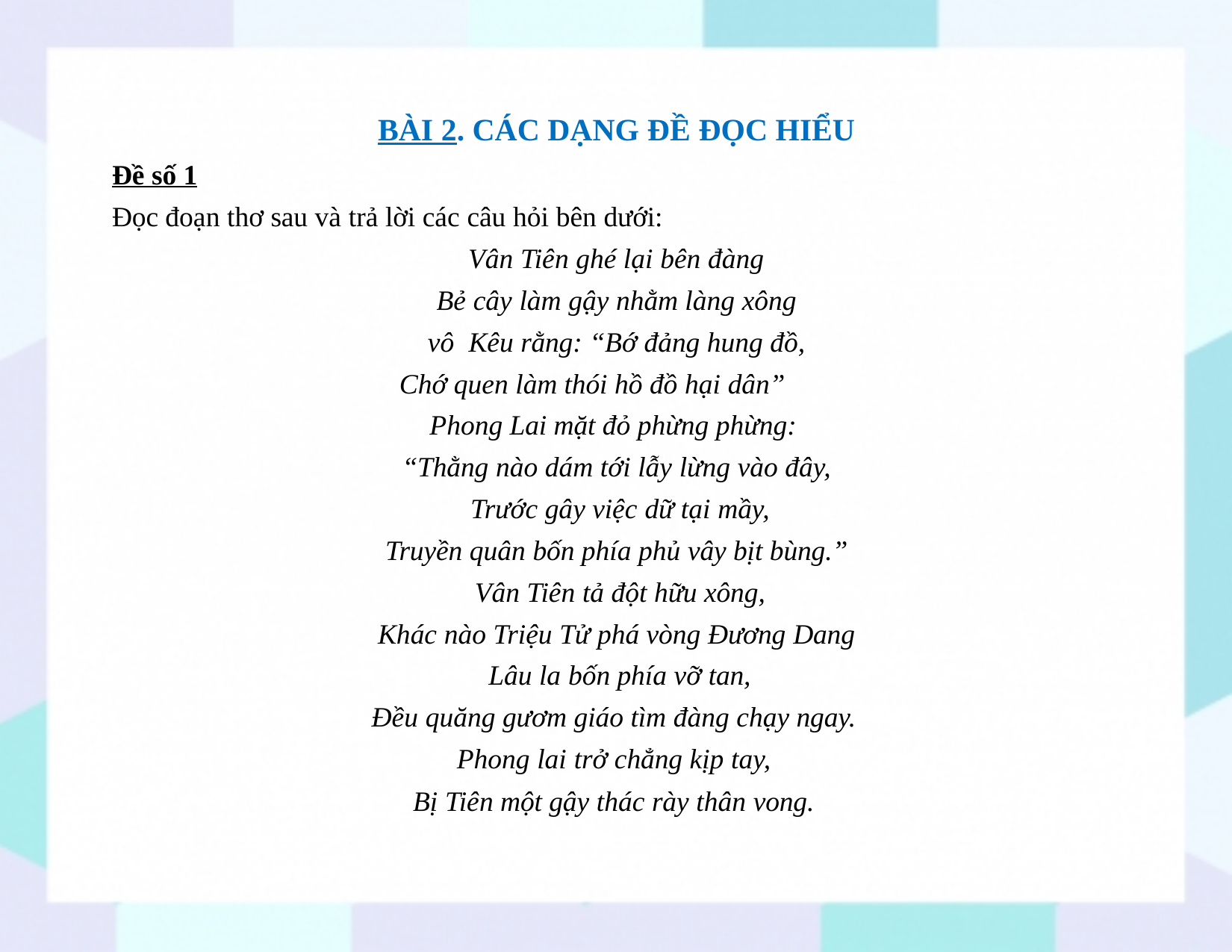

# BÀI 2. CÁC DẠNG ĐỀ ĐỌC HIỂU
Đề số 1
Đọc đoạn thơ sau và trả lời các câu hỏi bên dưới:
Vân Tiên ghé lại bên đàng
Bẻ cây làm gậy nhằm làng xông vô  Kêu rằng: “Bớ đảng hung đồ,
Chớ quen làm thói hồ đồ hại dân”
Phong Lai mặt đỏ phừng phừng:  “Thằng nào dám tới lẫy lừng vào đây,  Trước gây việc dữ tại mầy,
Truyền quân bốn phía phủ vây bịt bùng.”  Vân Tiên tả đột hữu xông,
Khác nào Triệu Tử phá vòng Đương Dang  Lâu la bốn phía vỡ tan,
Đều quăng gươm giáo tìm đàng chạy ngay.
Phong lai trở chẳng kịp tay,
Bị Tiên một gậy thác rày thân vong.